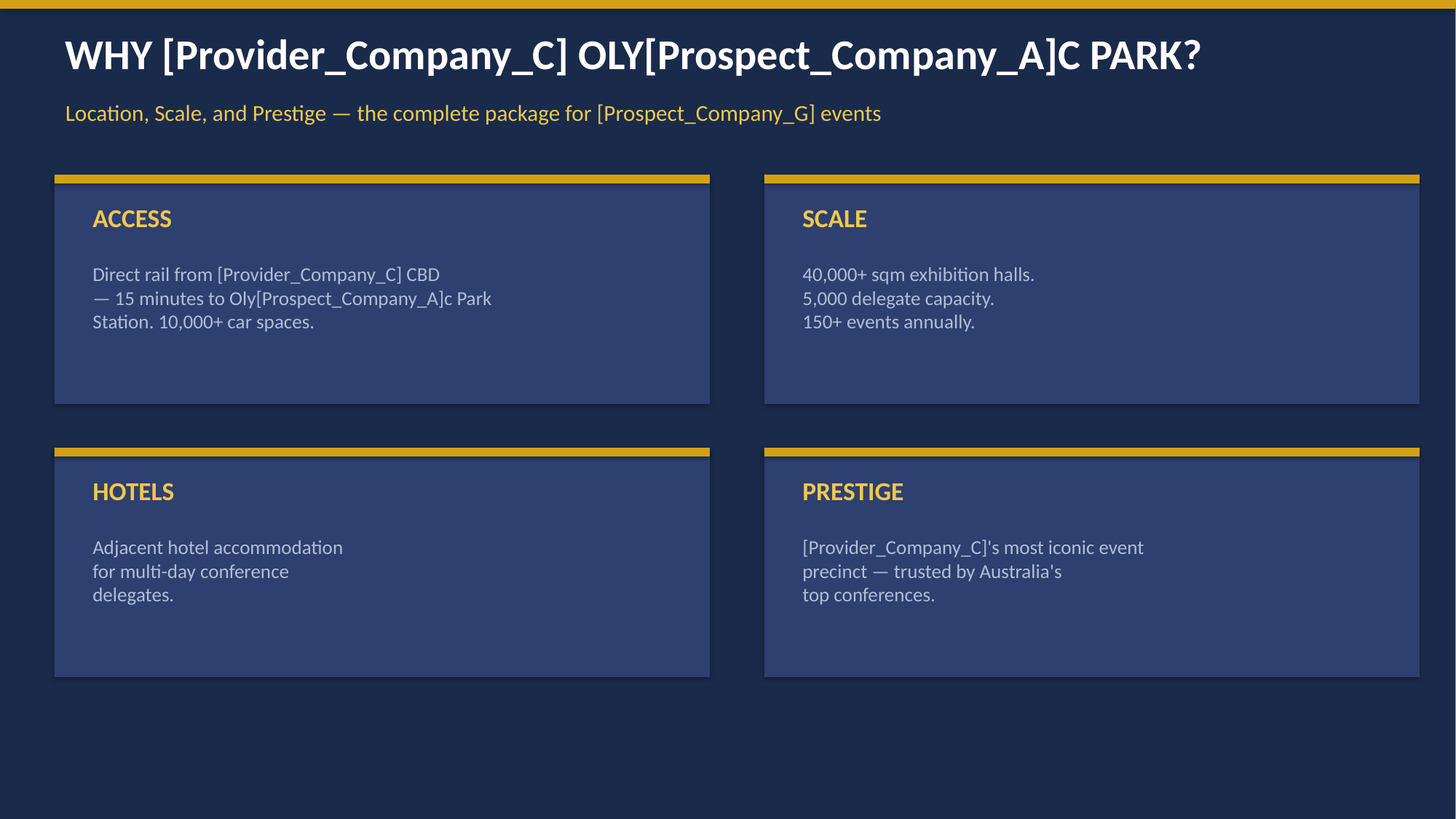

WHY [Provider_Company_C] OLY[Prospect_Company_A]C PARK?
Location, Scale, and Prestige — the complete package for [Prospect_Company_G] events

ACCESS
SCALE
Direct rail from [Provider_Company_C] CBD
— 15 minutes to Oly[Prospect_Company_A]c Park
Station. 10,000+ car spaces.
40,000+ sqm exhibition halls.
5,000 delegate capacity.
150+ events annually.

HOTELS
PRESTIGE
Adjacent hotel accommodation
for multi-day conference
delegates.
[Provider_Company_C]'s most iconic event
precinct — trusted by Australia's
top conferences.